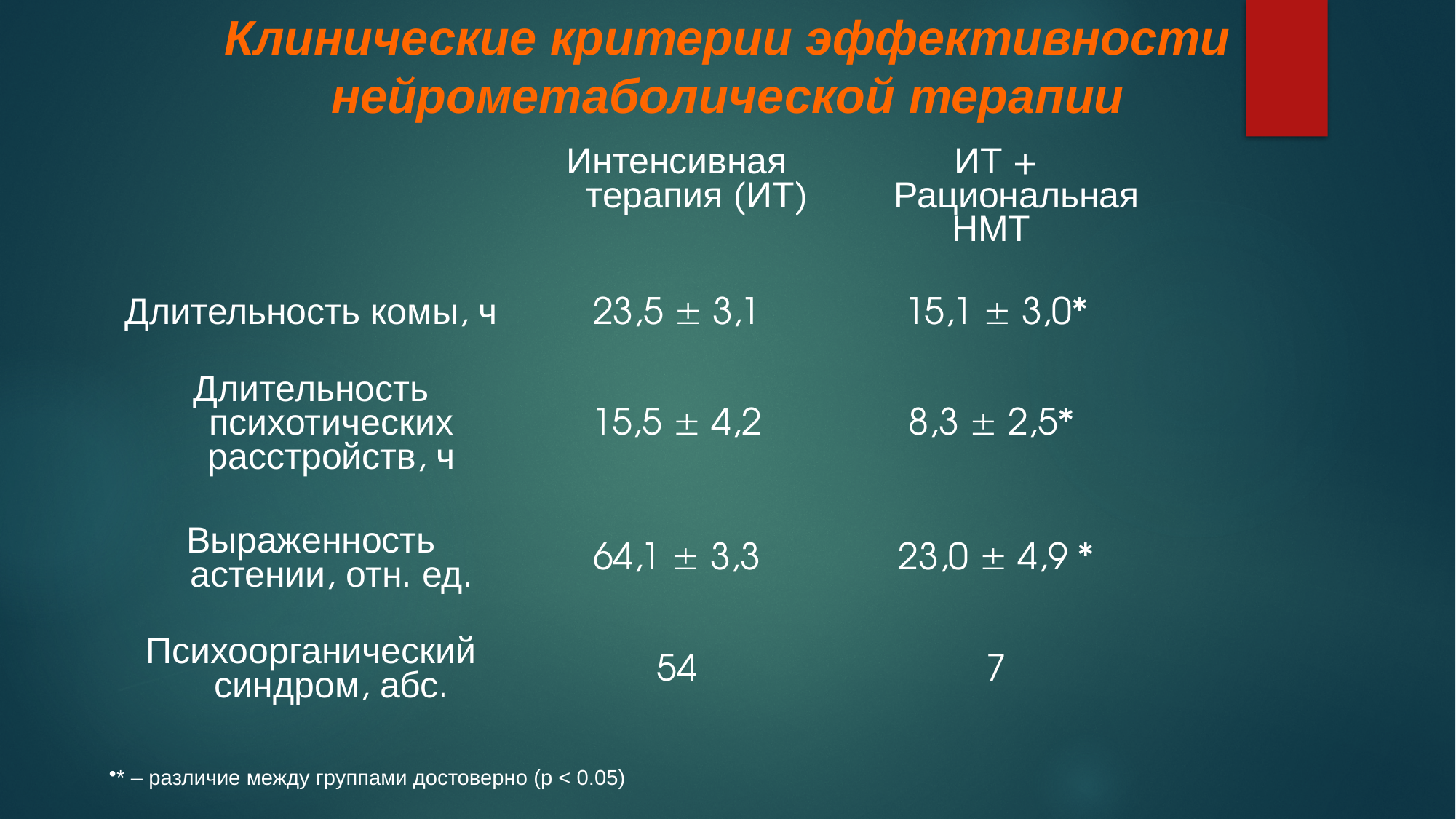

Клинические критерии эффективности нейрометаболической терапии
|  | Интенсивная терапия (ИТ) | ИТ + Рациональная НМТ |
| --- | --- | --- |
| Длительность комы, ч | 23,5 ± 3,1 | 15,1 ± 3,0\* |
| Длительность психотических расстройств, ч | 15,5 ± 4,2 | 8,3 ± 2,5\* |
| Выраженность астении, отн. ед. | 64,1 ± 3,3 | 23,0 ± 4,9 \* |
| Психоорганический синдром, абс. | 54 | 7 |
* – различие между группами достоверно (p < 0.05)